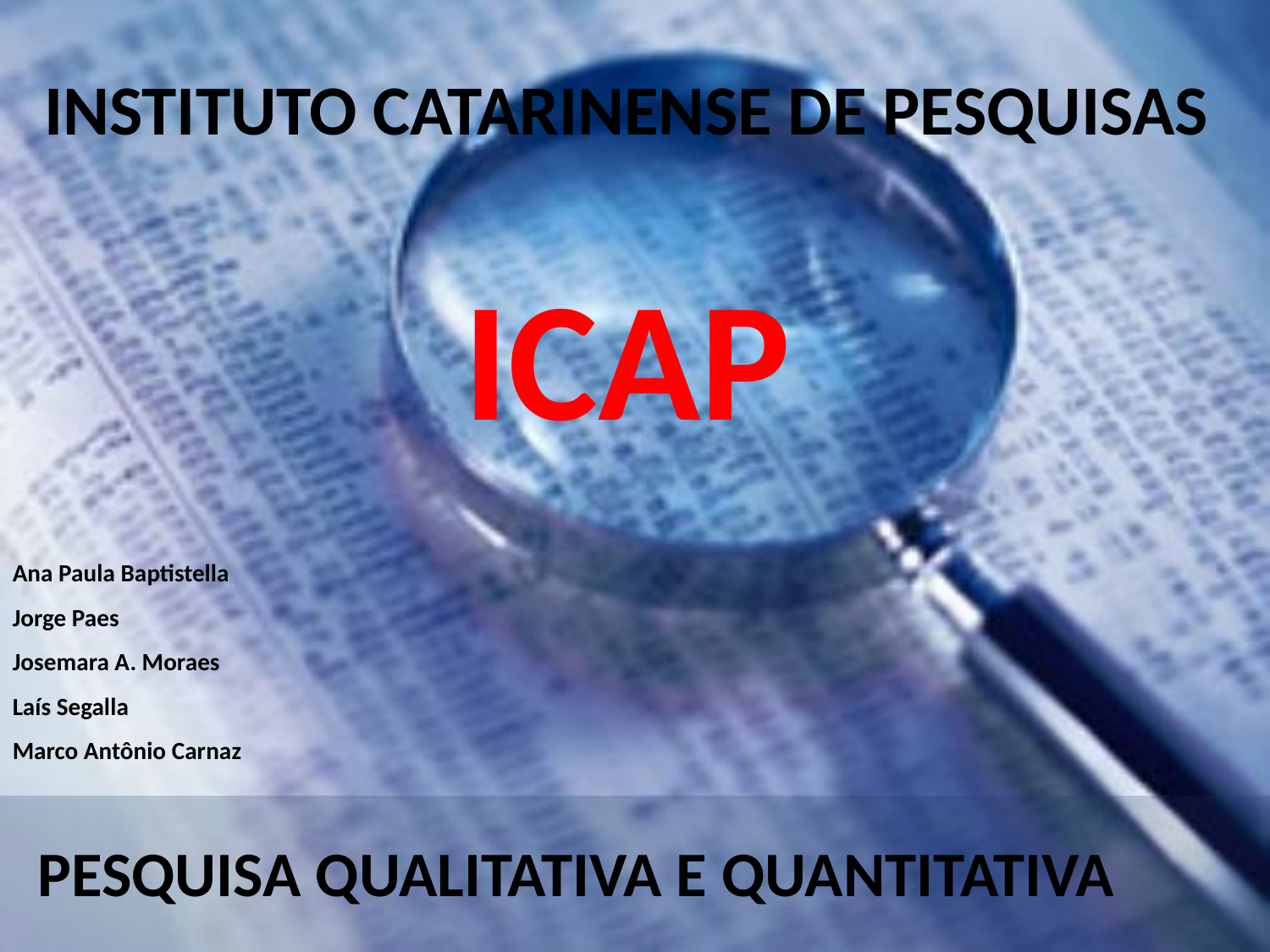

INSTITUTO CATARINENSE DE PESQUISAS
ICAP

Ana Paula Baptistella
Jorge Paes
Josemara A. Moraes
Laís Segalla
Marco Antônio Carnaz

PESQUISA QUALITATIVA E QUANTITATIVA